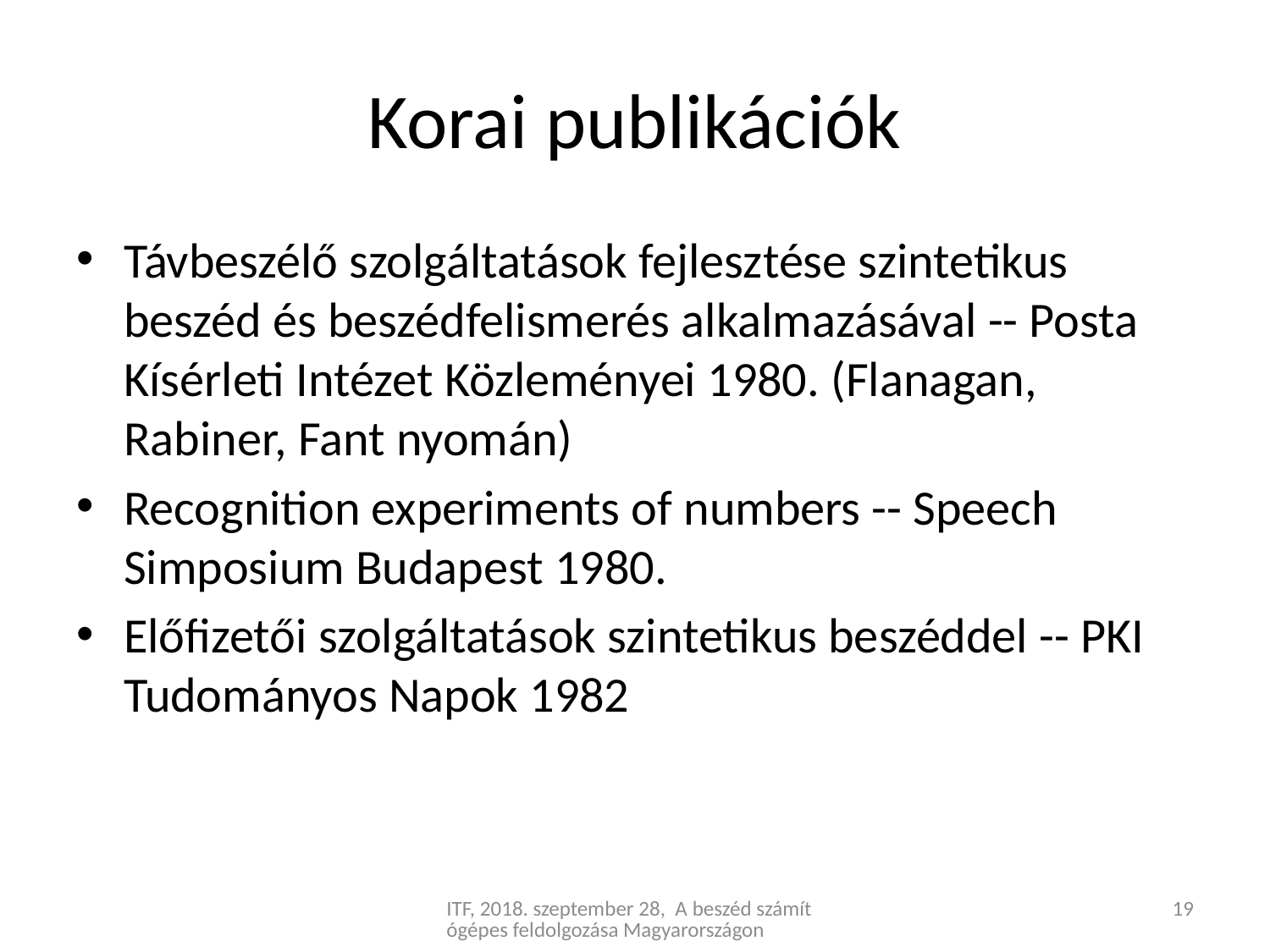

# Korai publikációk
Távbeszélő szolgáltatások fejlesztése szintetikus beszéd és beszédfelismerés alkalmazásával -- Posta Kísérleti Intézet Közleményei 1980. (Flanagan, Rabiner, Fant nyomán)
Recognition experiments of numbers -- Speech Simposium Budapest 1980.
Előfizetői szolgáltatások szintetikus beszéddel -- PKI Tudományos Napok 1982

ITF, 2018. szeptember 28,  A beszéd számítógépes feldolgozása Magyarországon
19